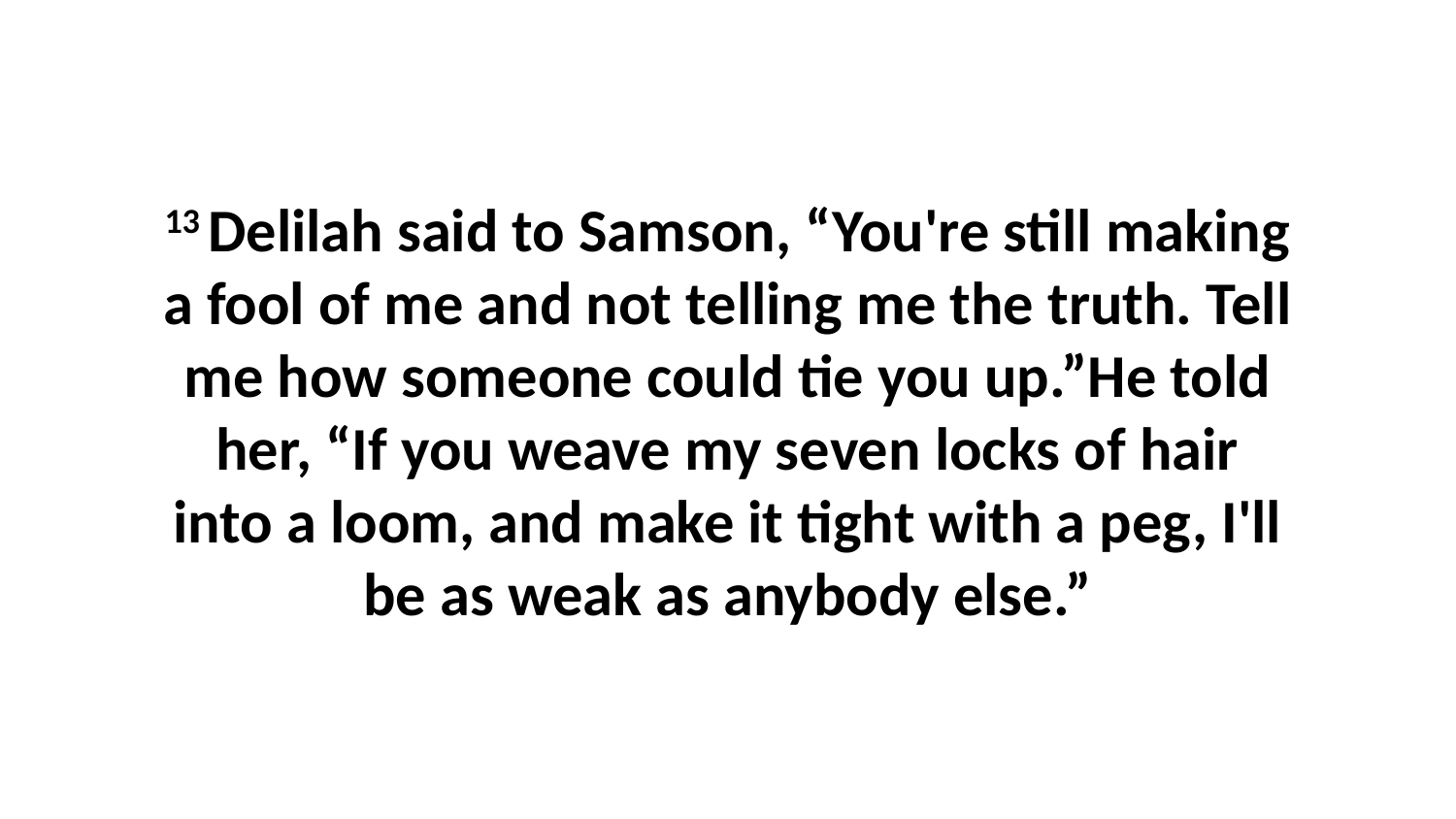

13 Delilah said to Samson, “You're still making a fool of me and not telling me the truth. Tell me how someone could tie you up.”He told her, “If you weave my seven locks of hair into a loom, and make it tight with a peg, I'll be as weak as anybody else.”